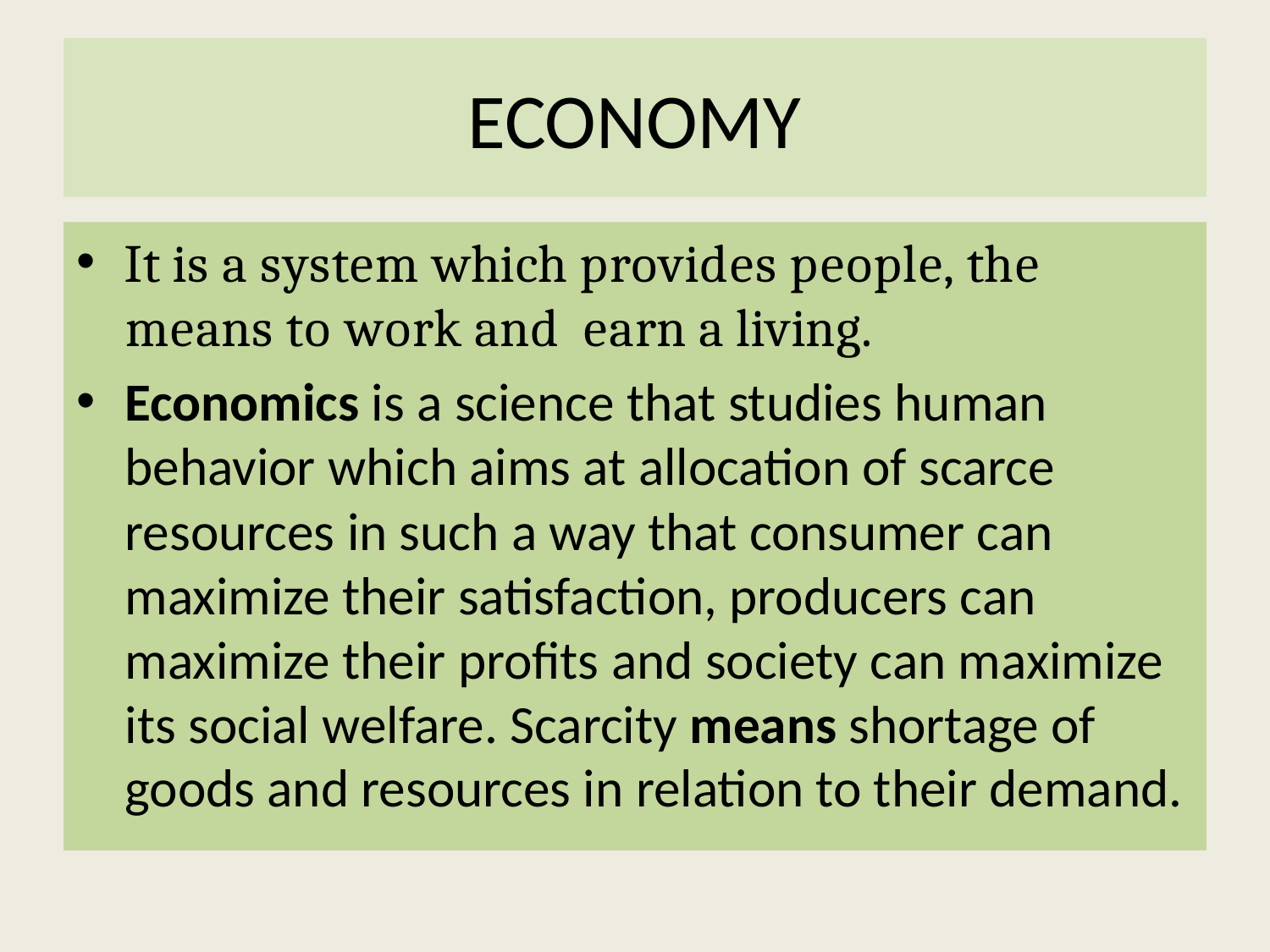

# ECONOMY
It is a system which provides people, the means to work and  earn a living.
Economics is a science that studies human behavior which aims at allocation of scarce resources in such a way that consumer can maximize their satisfaction, producers can maximize their profits and society can maximize its social welfare. Scarcity means shortage of goods and resources in relation to their demand.